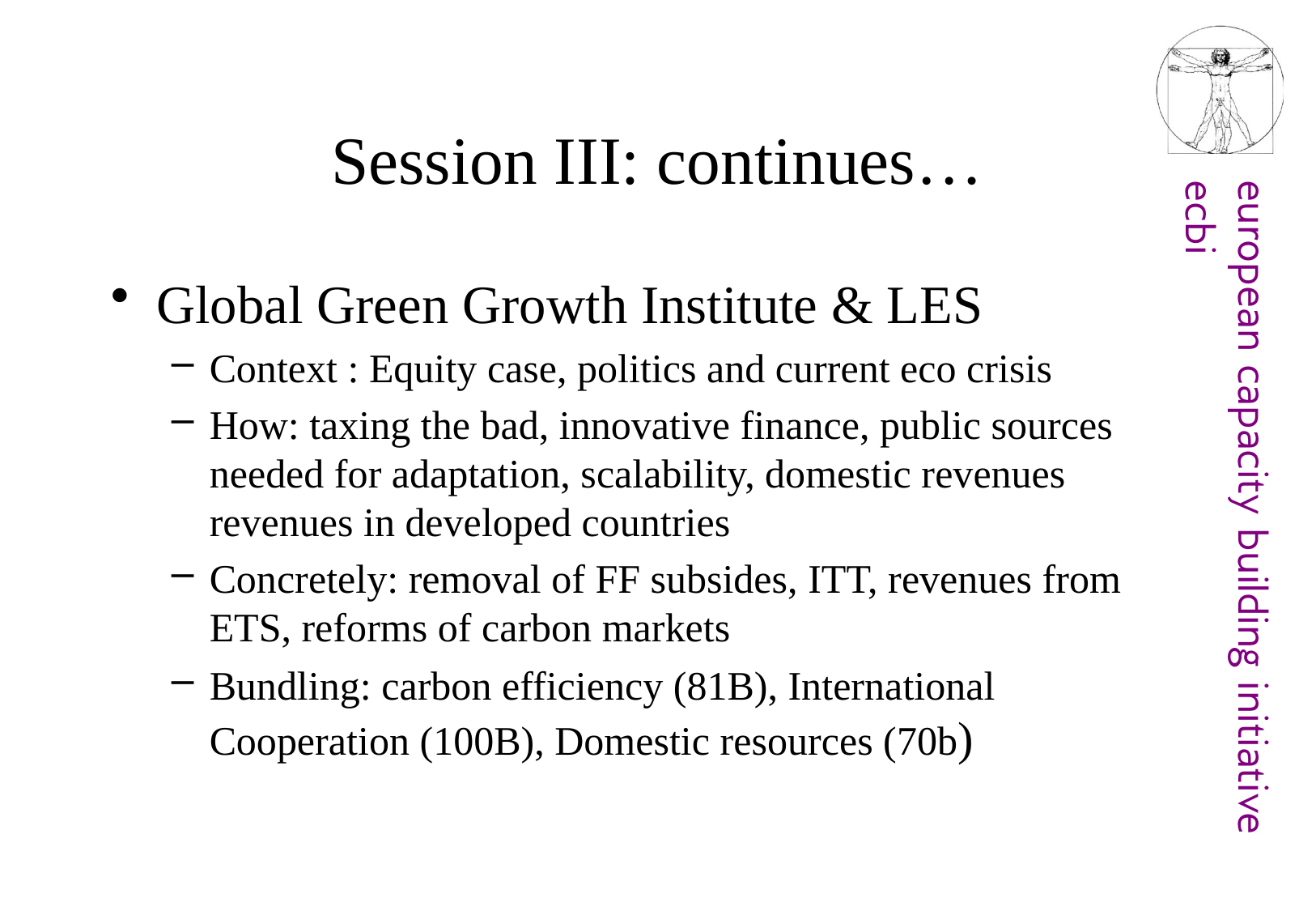

# Session III: continues…
Global Green Growth Institute & LES
Context : Equity case, politics and current eco crisis
How: taxing the bad, innovative finance, public sources needed for adaptation, scalability, domestic revenues revenues in developed countries
Concretely: removal of FF subsides, ITT, revenues from ETS, reforms of carbon markets
Bundling: carbon efficiency (81B), International Cooperation (100B), Domestic resources (70b)